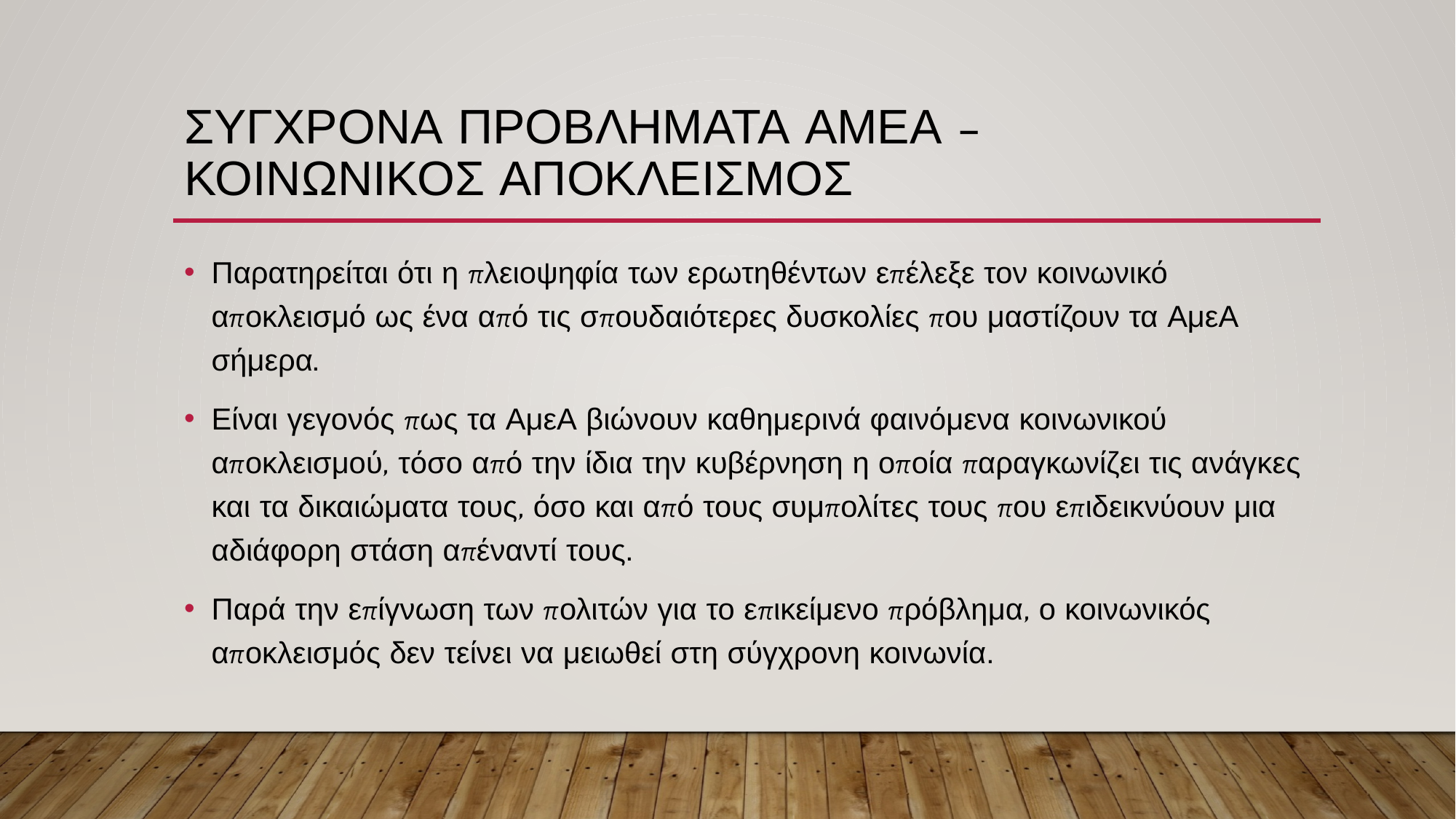

# ΣΥΓΧΡΟΝΑ ΠΡΟΒΛΗΜΑΤΑ ΑΜΕΑ – ΚΟΙΝΩΝΙΚΟΣ ΑΠΟΚΛΕΙΣΜΟΣ
Παρατηρείται ότι η πλειοψηφία των ερωτηθέντων επέλεξε τον κοινωνικό αποκλεισμό ως ένα από τις σπουδαιότερες δυσκολίες που μαστίζουν τα ΑμεΑ σήμερα.
Είναι γεγονός πως τα ΑμεΑ βιώνουν καθημερινά φαινόμενα κοινωνικού αποκλεισμού, τόσο από την ίδια την κυβέρνηση η οποία παραγκωνίζει τις ανάγκες και τα δικαιώματα τους, όσο και από τους συμπολίτες τους που επιδεικνύουν μια αδιάφορη στάση απέναντί τους.
Παρά την επίγνωση των πολιτών για το επικείμενο πρόβλημα, ο κοινωνικός αποκλεισμός δεν τείνει να μειωθεί στη σύγχρονη κοινωνία.